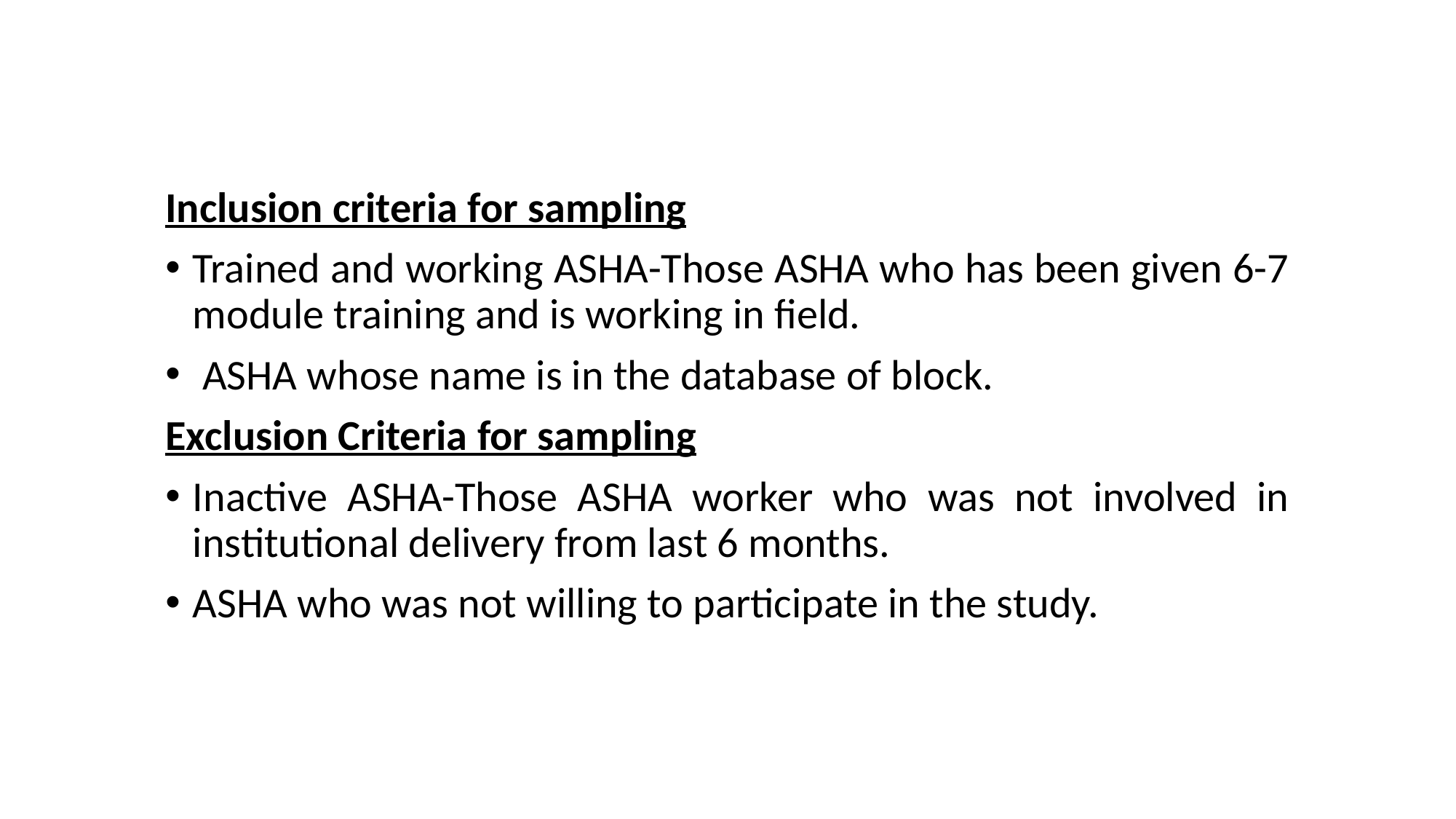

#
Inclusion criteria for sampling
Trained and working ASHA-Those ASHA who has been given 6-7 module training and is working in field.
 ASHA whose name is in the database of block.
Exclusion Criteria for sampling
Inactive ASHA-Those ASHA worker who was not involved in institutional delivery from last 6 months.
ASHA who was not willing to participate in the study.